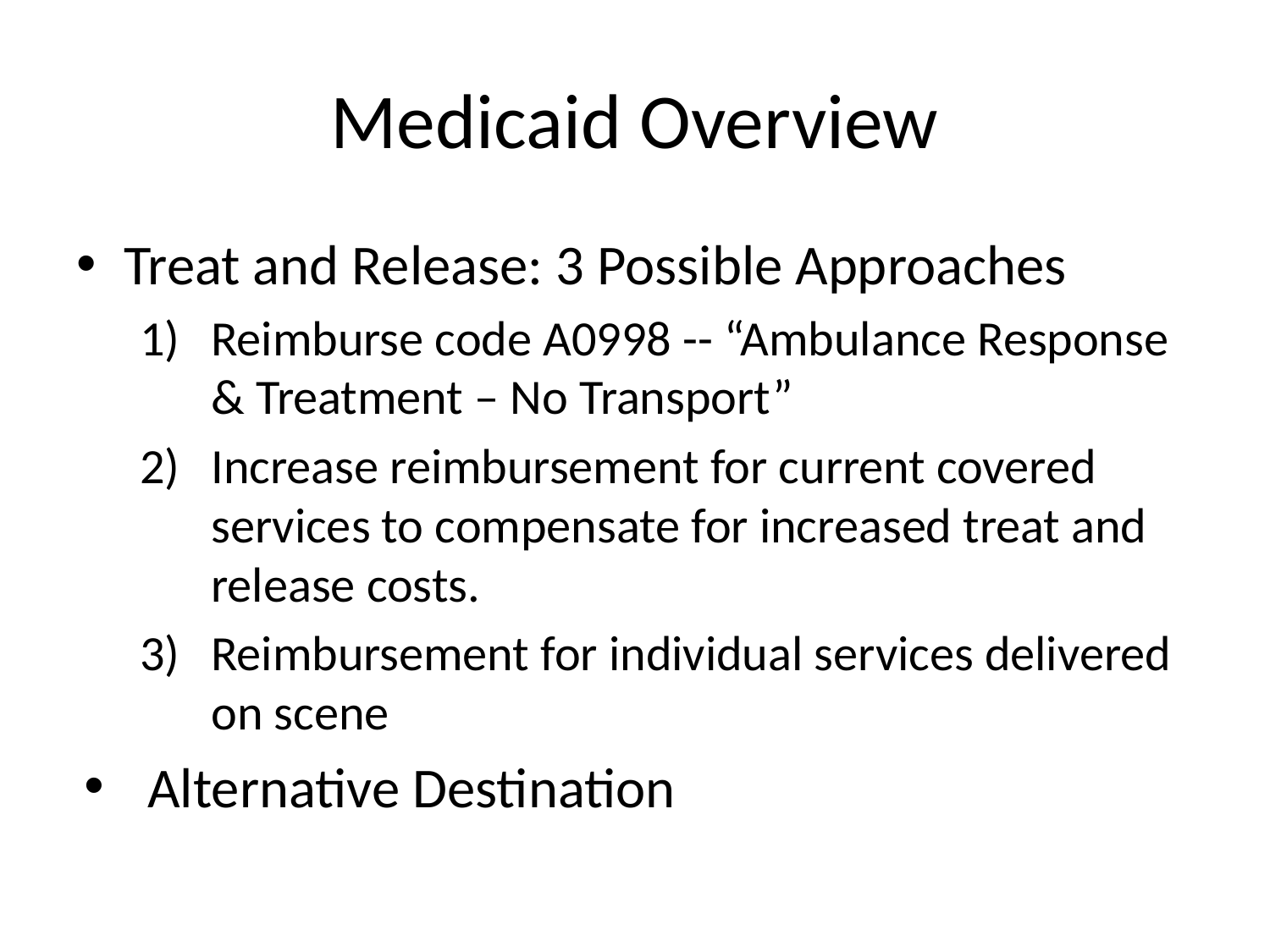

# Medicaid Overview
Treat and Release: 3 Possible Approaches
Reimburse code A0998 -- “Ambulance Response & Treatment – No Transport”
Increase reimbursement for current covered services to compensate for increased treat and release costs.
Reimbursement for individual services delivered on scene
Alternative Destination